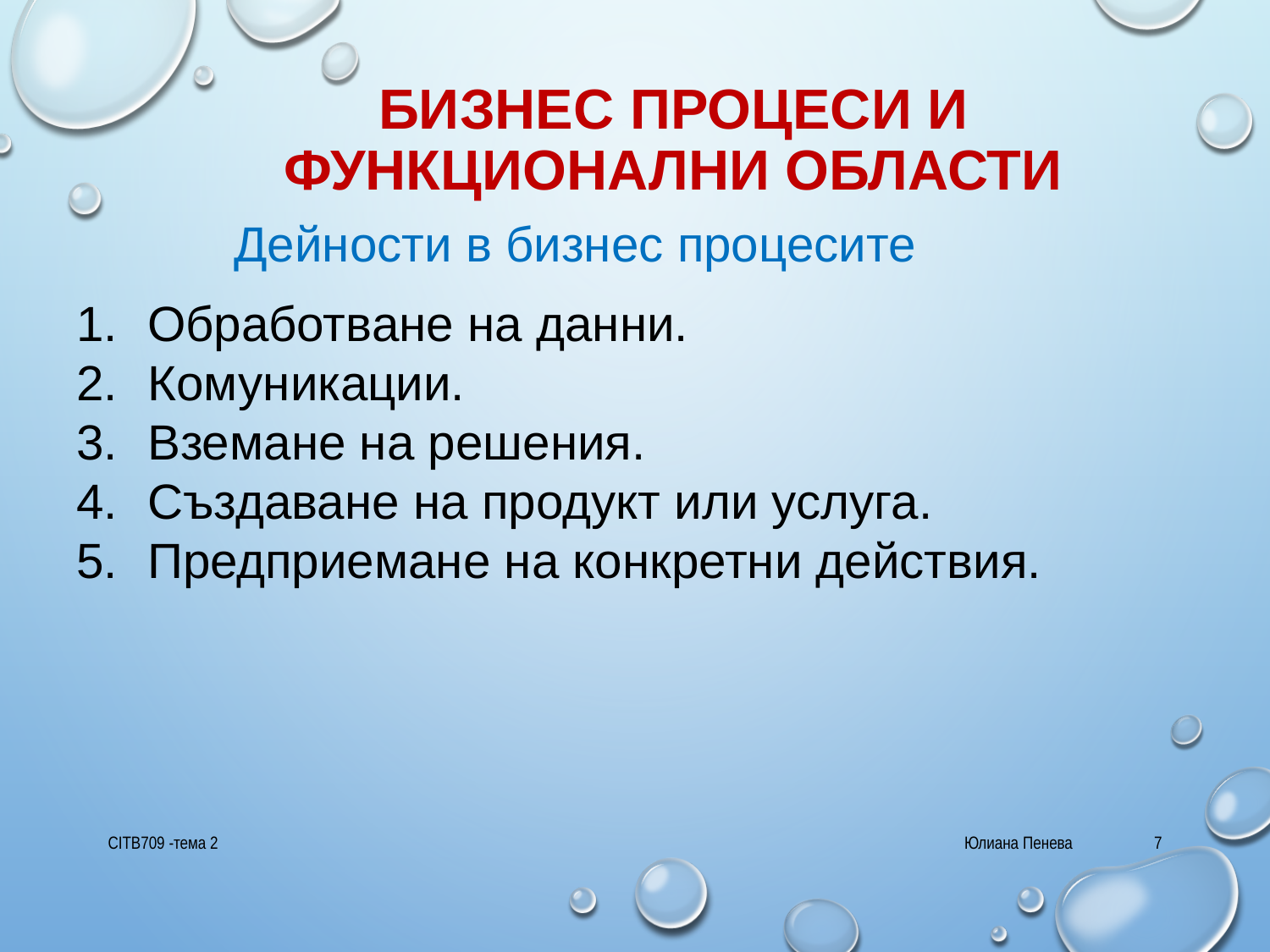

# Бизнес процеси и функционални области
Дейности в бизнес процесите

Обработване на данни.
Комуникации.
Вземане на решения.
Създаване на продукт или услуга.
Предприемане на конкретни действия.

CITB709 -тема 2
Юлиана Пенева
7